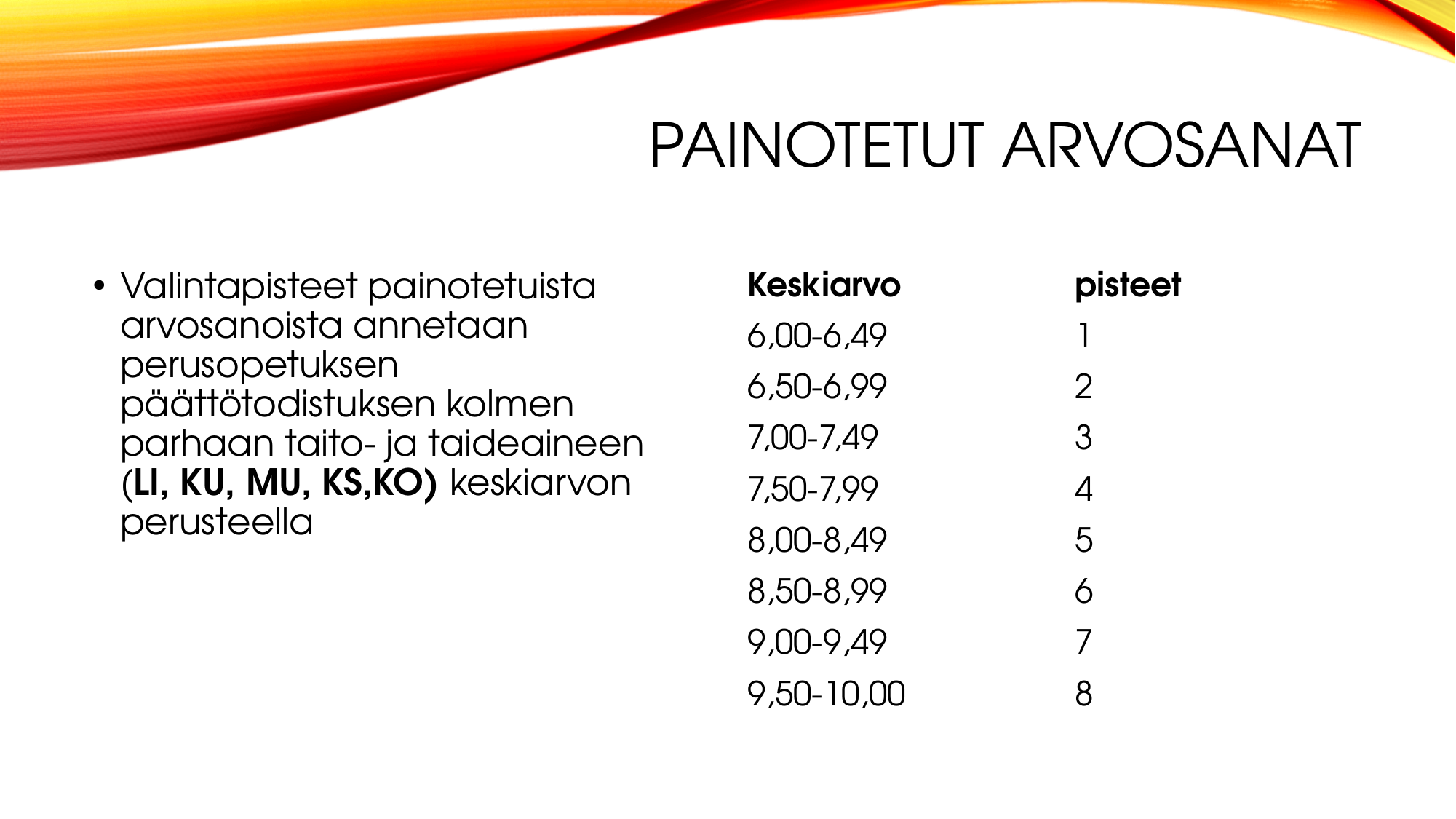

# Painotetut arvosanat
Valintapisteet painotetuista arvosanoista annetaan perusopetuksen päättötodistuksen kolmen parhaan taito- ja taideaineen  (LI, KU, MU, KS,KO) keskiarvon perusteella

Keskiarvo		pisteet
6,00-6,49		1
6,50-6,99		2
7,00-7,49		3
7,50-7,99		4
8,00-8,49		5
8,50-8,99		6
9,00-9,49		7
9,50-10,00		8